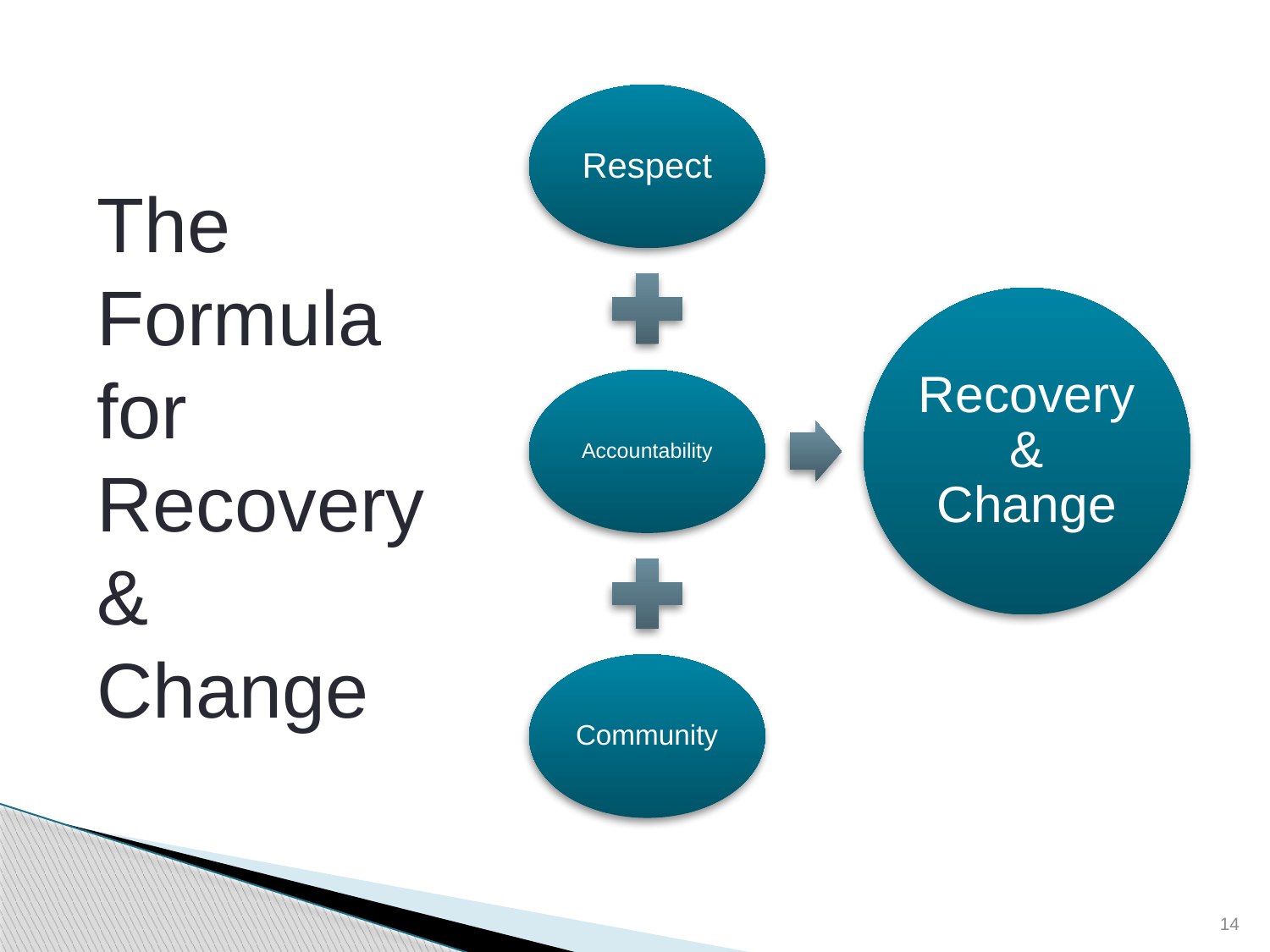

Respect

Accountability

Community

Recovery & Change
The Formula for Recovery & Change
14